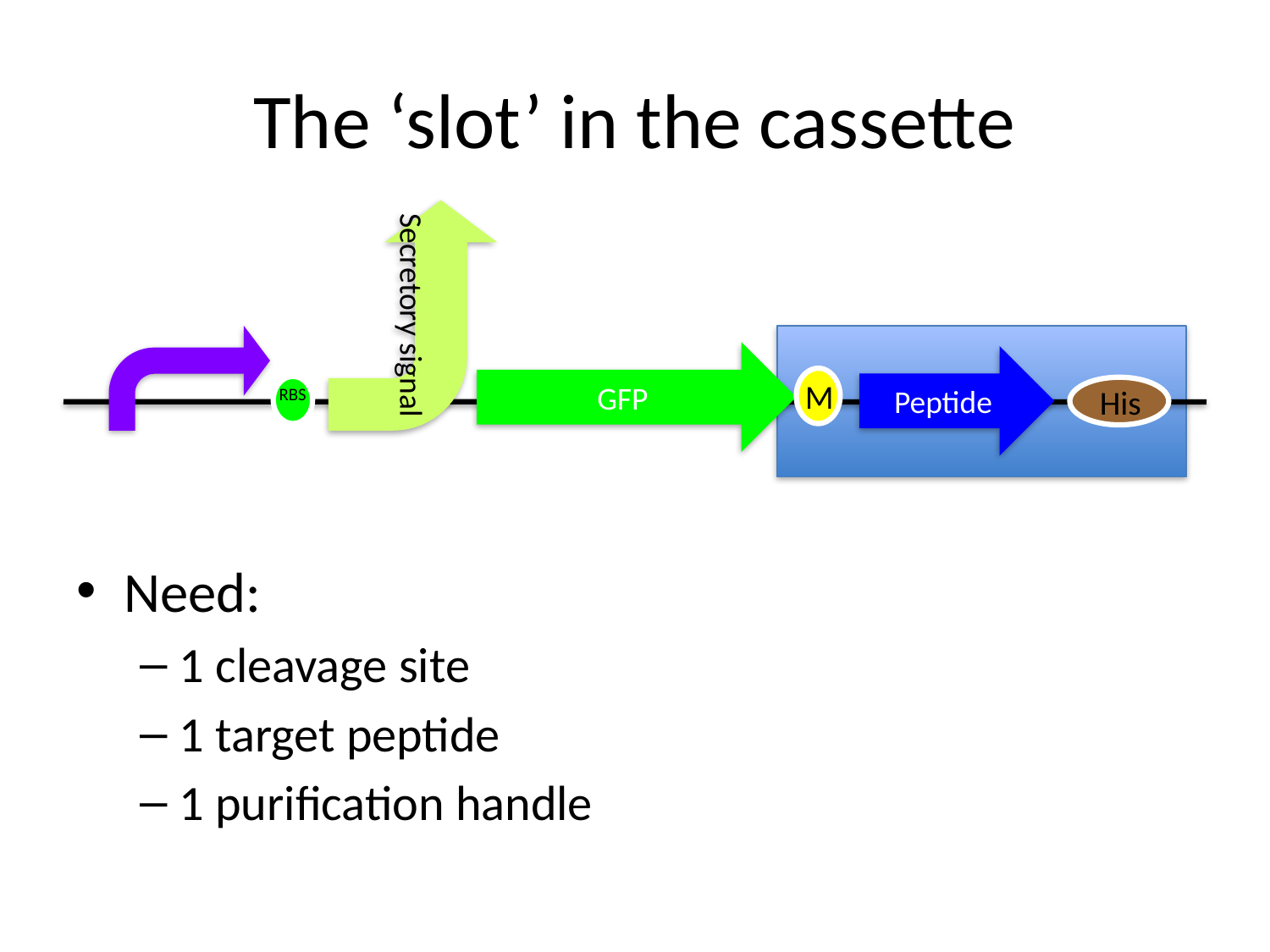

# The ‘slot’ in the cassette
Secretory signal
GFP
RBS

Peptide
M

His

Need:
1 cleavage site
1 target peptide
1 purification handle